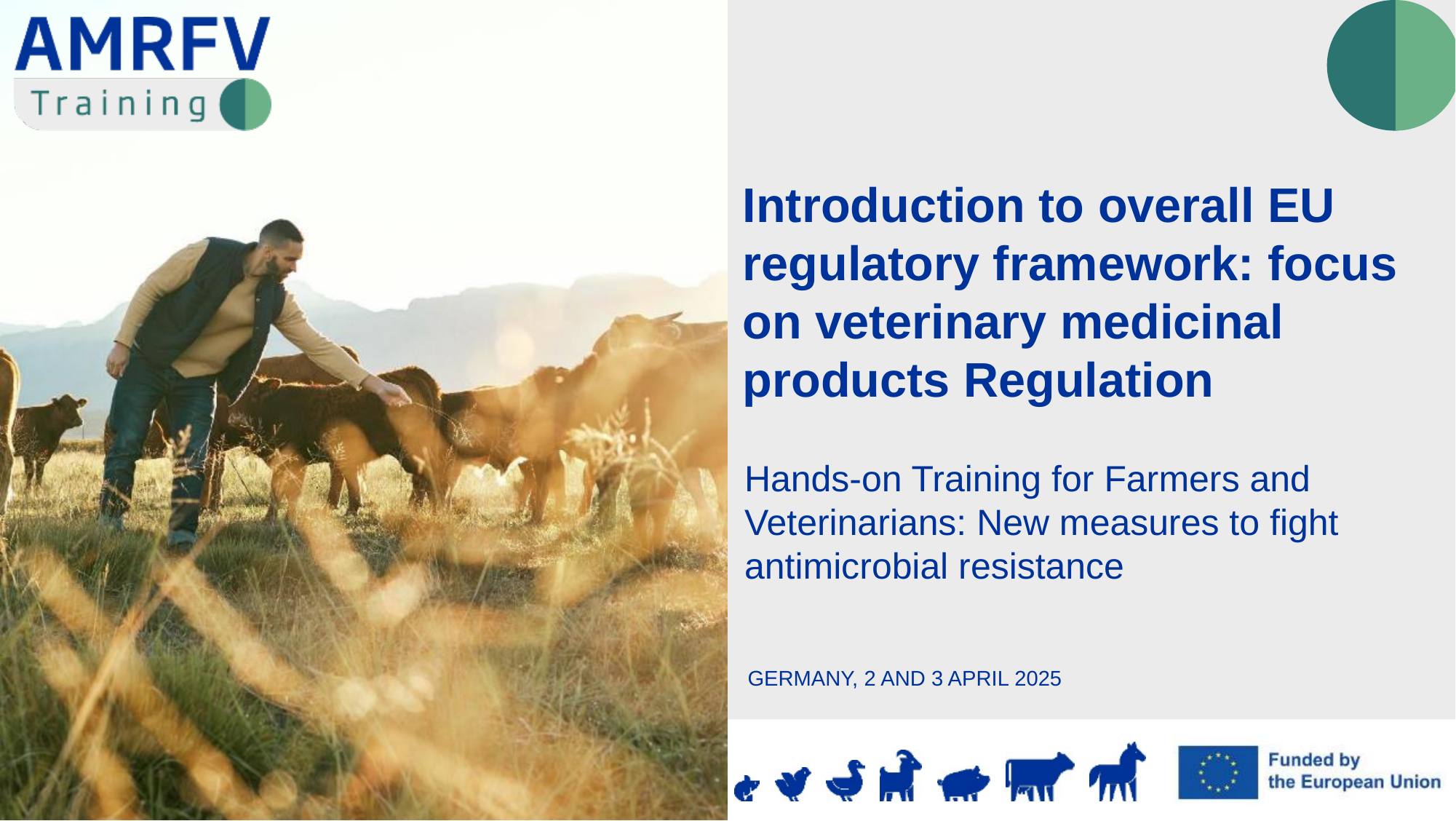

Introduction to overall EU regulatory framework: focus on veterinary medicinal products Regulation

GERMANY, 2 AND 3 APRIL 2025